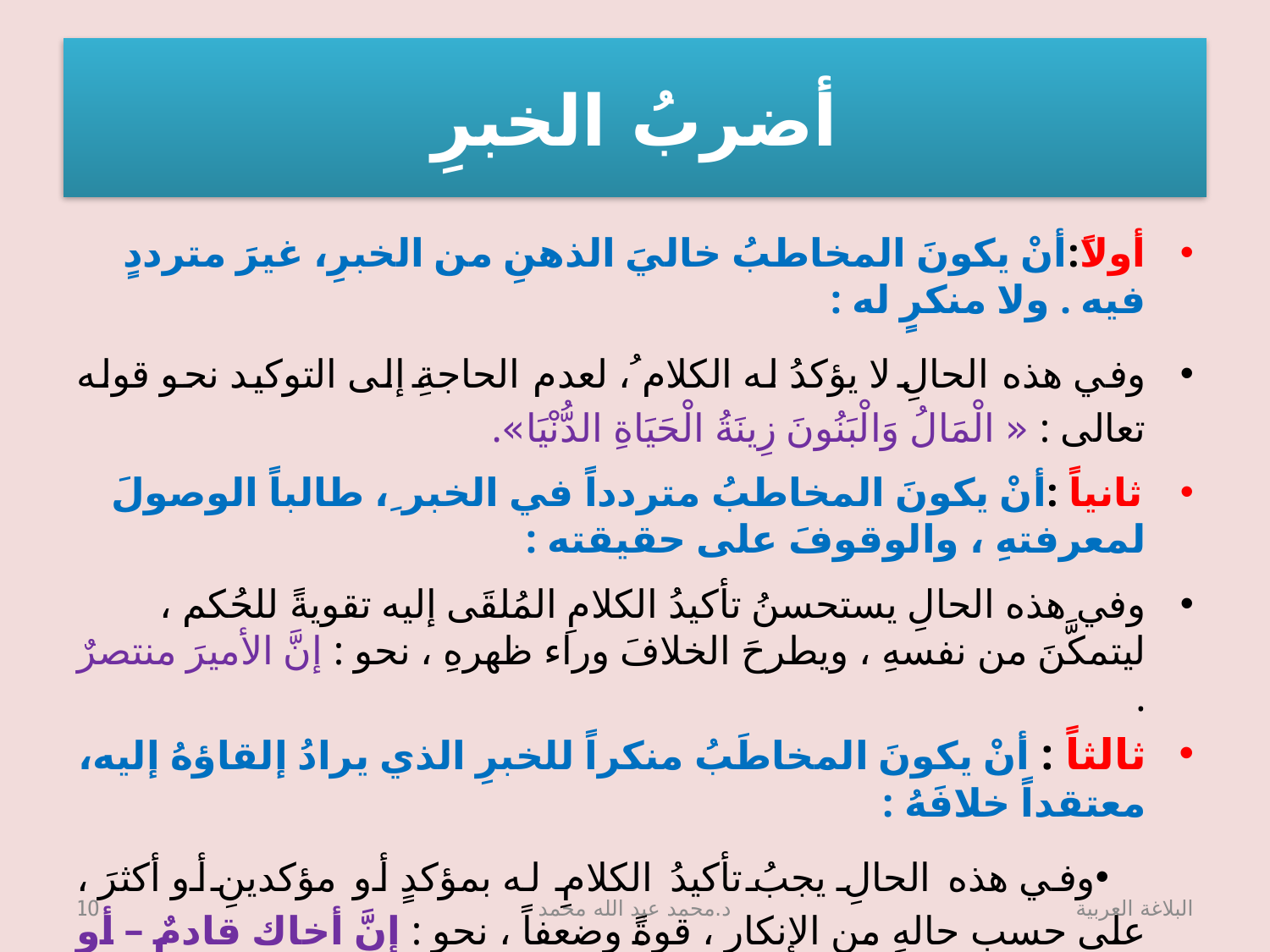

# أضربُ الخبرِ
أولاً:أنْ يكونَ المخاطبُ خاليَ الذهنِ من الخبرِ، غيرَ مترددٍ فيه . ولا منكرٍ له :
وفي هذه الحالِ لا يؤكدُ له الكلام ُ، لعدم الحاجةِ إلى التوكيد نحو قوله تعالى : « الْمَالُ وَالْبَنُونَ زِينَةُ الْحَيَاةِ الدُّنْيَا».
ثانياً :أنْ يكونَ المخاطبُ متردداً في الخبر ِ، طالباً الوصولَ لمعرفتهِ ، والوقوفَ على حقيقته :
وفي هذه الحالِ يستحسنُ تأكيدُ الكلامِ المُلقَى إليه تقويةً للحُكم ، ليتمكَّنَ من نفسهِ ، ويطرحَ الخلافَ وراء ظهرهِ ، نحو : إنَّ الأميرَ منتصرٌ .
ثالثاً : أنْ يكونَ المخاطَبُ منكراً للخبرِ الذي يرادُ إلقاؤهُ إليه، معتقداً خلافَهُ :
وفي هذه الحالِ يجبُ تأكيدُ الكلامِ  له بمؤكدٍ أو مؤكدينِ أو أكثرَ ، على حسبِ حالهِ من الإنكارِ ، قوةً وضعفاً ، نحو : إنَّ أخاك قادمٌ – أو إنهُ لقادمٌ – أو واللهِ إنه لقادمٌ .

10
د.محمد عبد الله محمد
البلاغة العربية